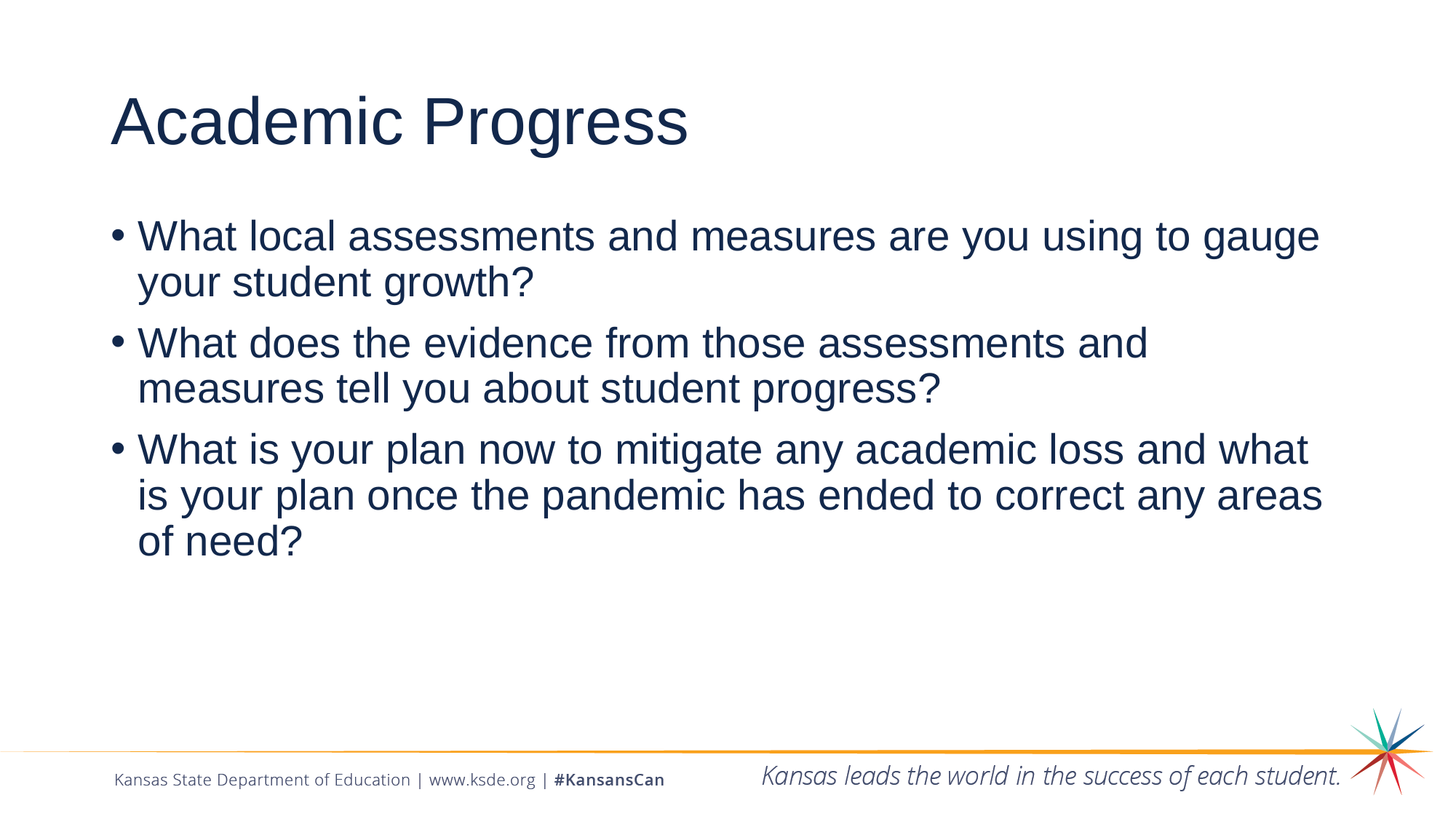

# Academic Progress
What local assessments and measures are you using to gauge your student growth?
What does the evidence from those assessments and measures tell you about student progress?
What is your plan now to mitigate any academic loss and what is your plan once the pandemic has ended to correct any areas of need?